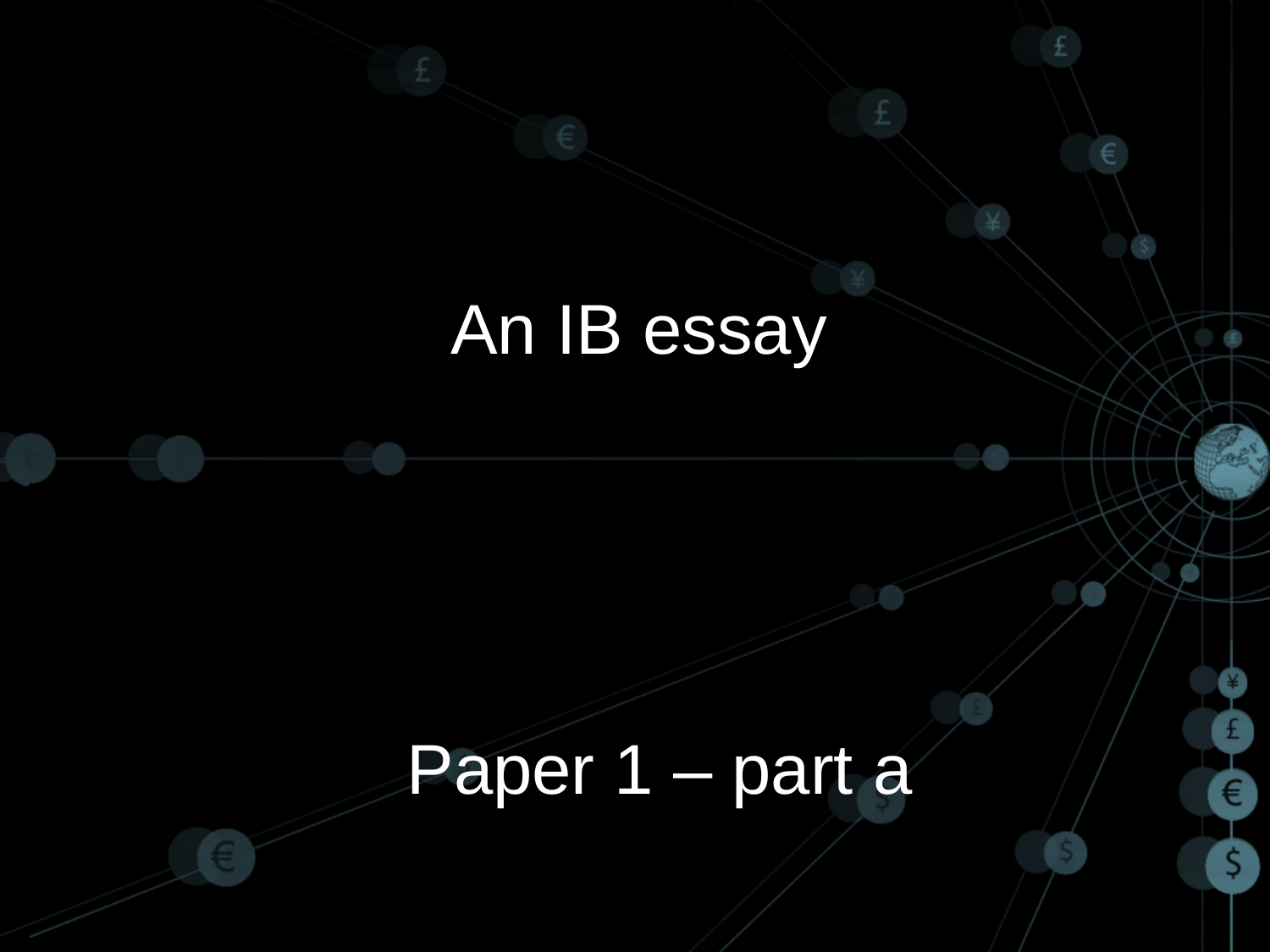

# An IB essay

Paper 1 – part a